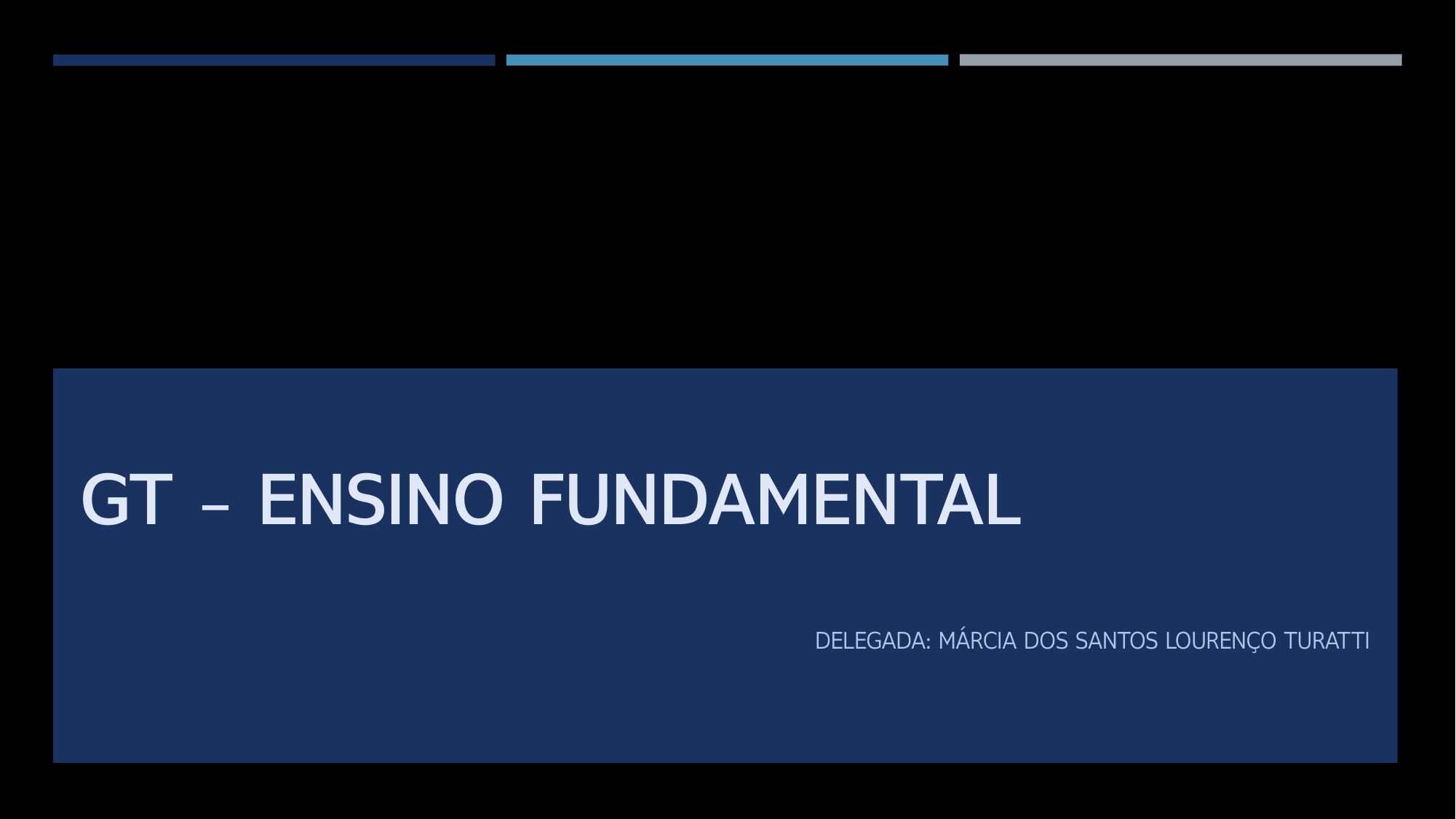

# Gt – Ensino Fundamental
Delegada: MÁRCIA DOS SANTOS LOURENÇO TURATTI